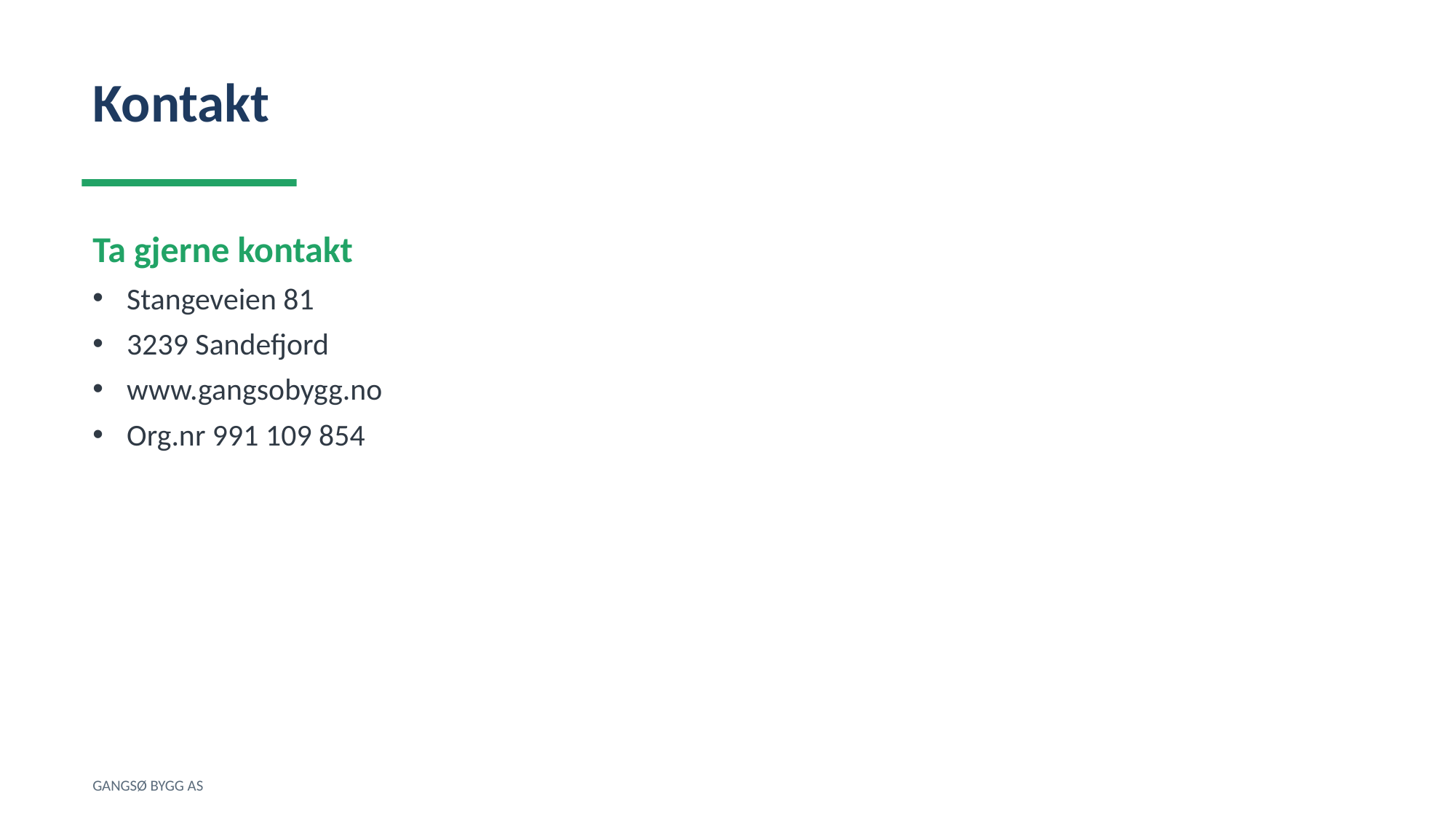

Kontakt

Ta gjerne kontakt
Stangeveien 81
3239 Sandefjord
www.gangsobygg.no
Org.nr 991 109 854
GANGSØ BYGG AS